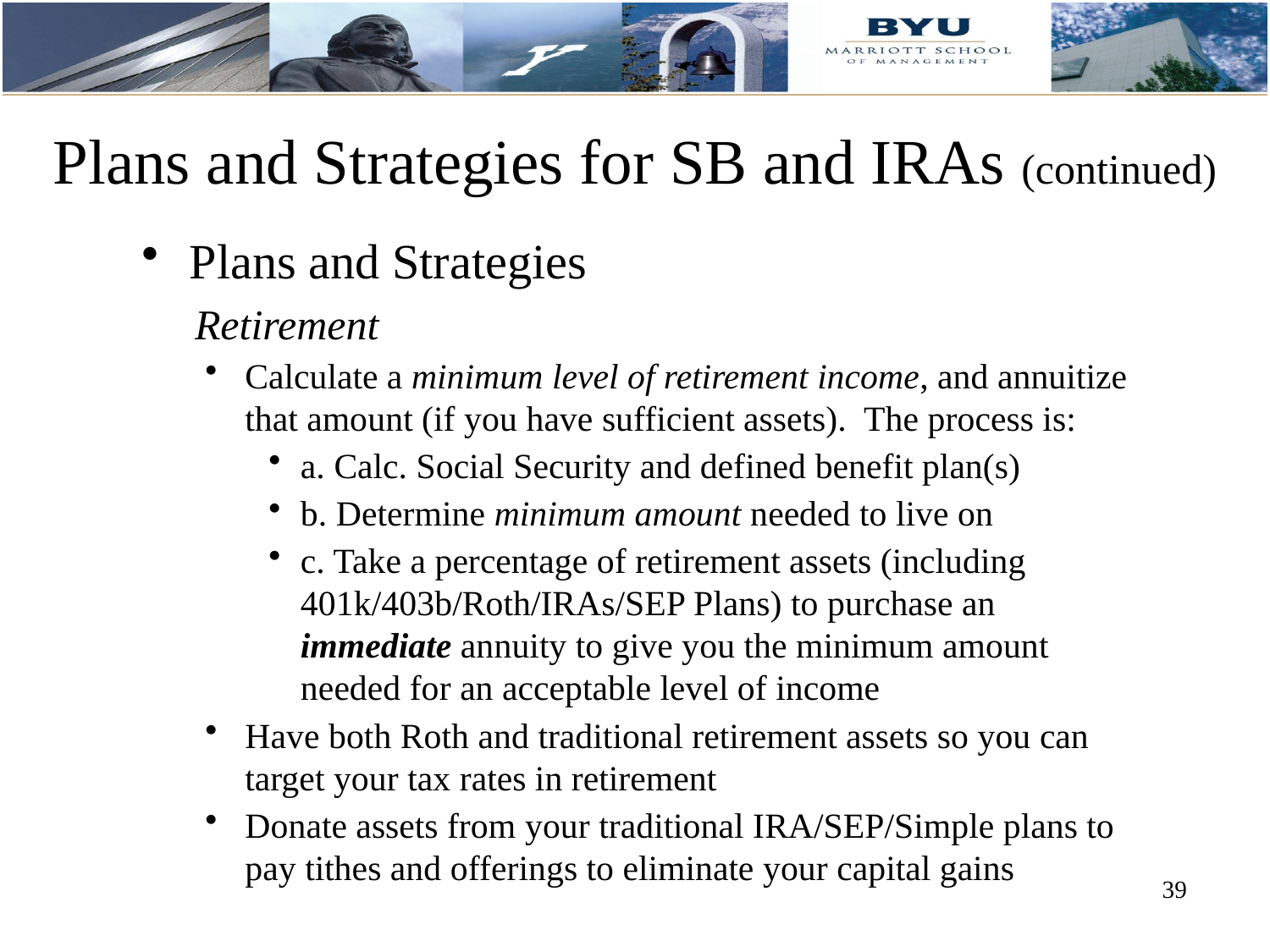

# Plans and Strategies for SB and IRAs (continued)
Plans and Strategies
     Retirement
Calculate a minimum level of retirement income, and annuitize that amount (if you have sufficient assets).  The process is:
a. Calc. Social Security and defined benefit plan(s)
b. Determine minimum amount needed to live on
c. Take a percentage of retirement assets (including 401k/403b/Roth/IRAs/SEP Plans) to purchase an immediate annuity to give you the minimum amount needed for an acceptable level of income
Have both Roth and traditional retirement assets so you can target your tax rates in retirement
Donate assets from your traditional IRA/SEP/Simple plans to pay tithes and offerings to eliminate your capital gains